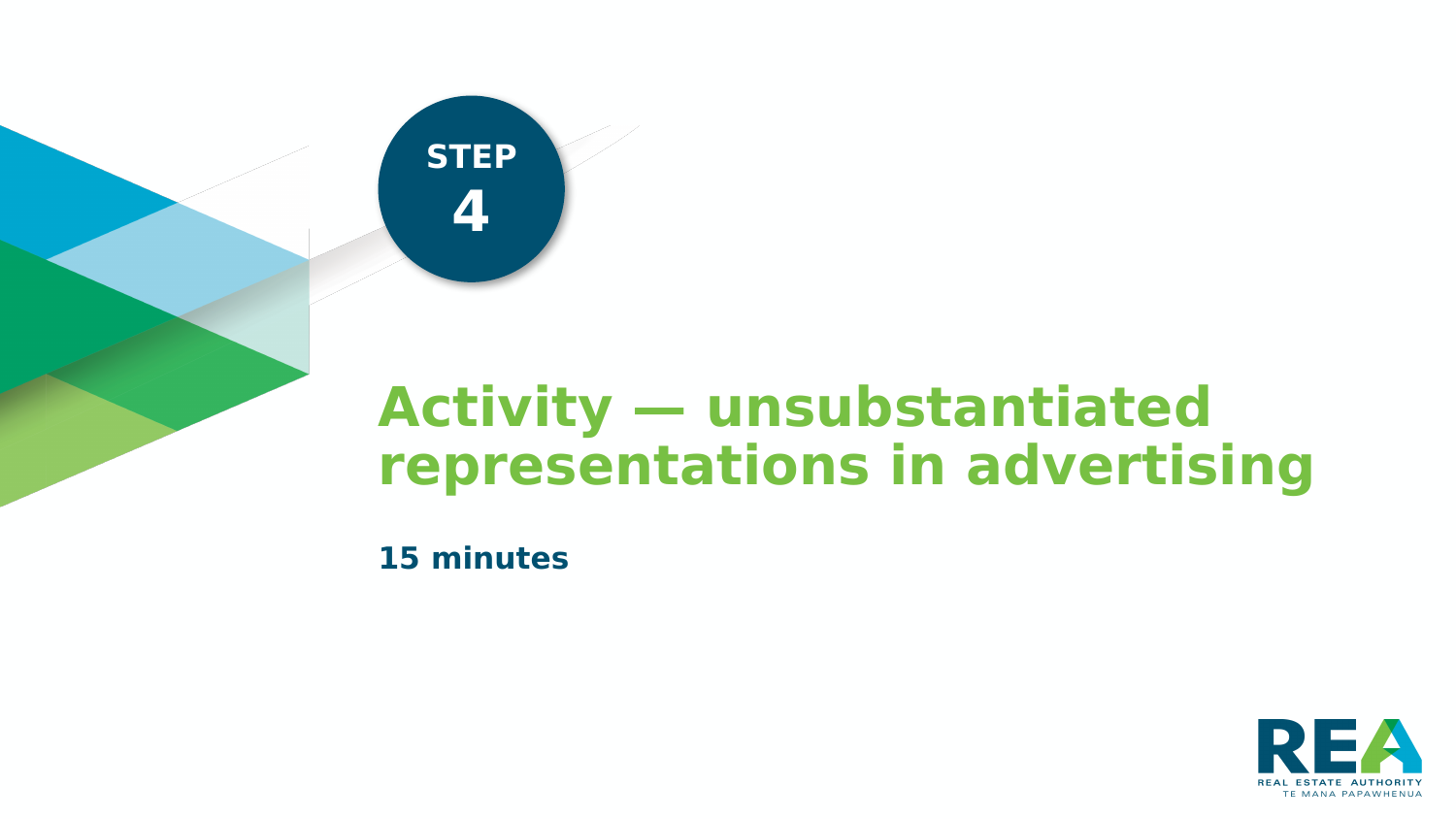

STEP
4
# Activity — unsubstantiated representations in advertising

15 minutes